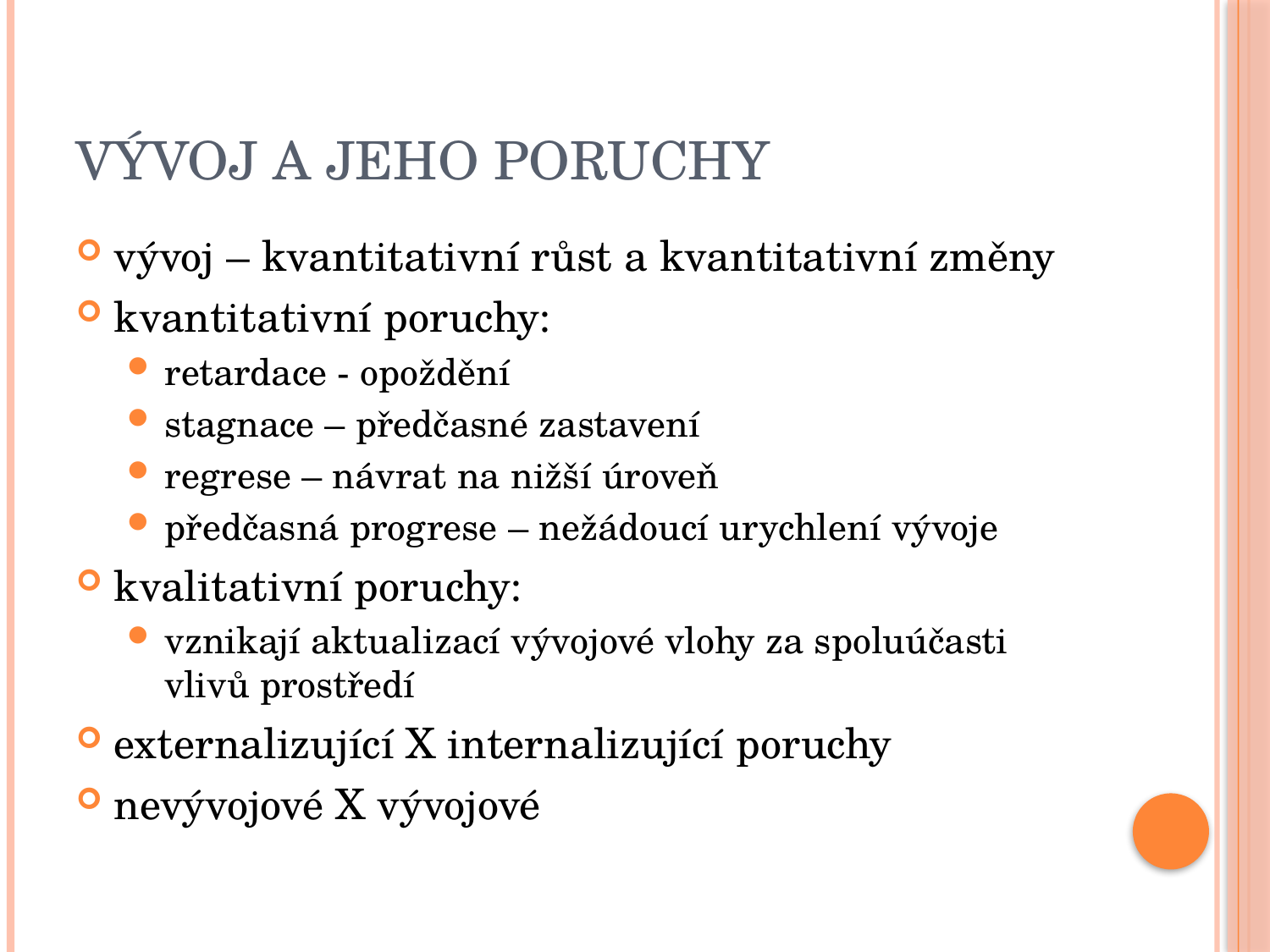

# Vývoj a jeho poruchy
vývoj – kvantitativní růst a kvantitativní změny
kvantitativní poruchy:
retardace - opoždění
stagnace – předčasné zastavení
regrese – návrat na nižší úroveň
předčasná progrese – nežádoucí urychlení vývoje
kvalitativní poruchy:
vznikají aktualizací vývojové vlohy za spoluúčasti vlivů prostředí
externalizující X internalizující poruchy
nevývojové X vývojové